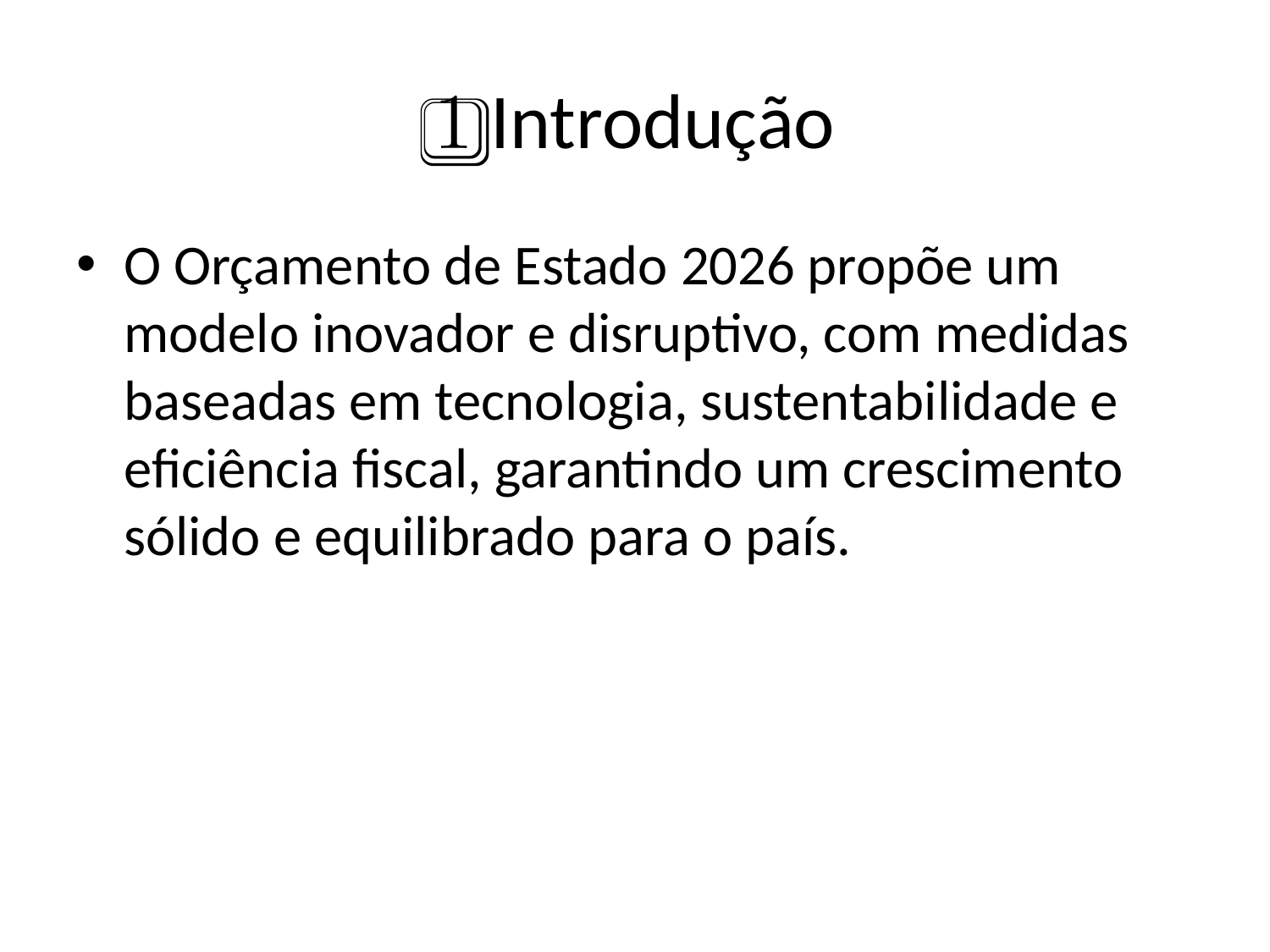

# 1️⃣ Introdução
O Orçamento de Estado 2026 propõe um modelo inovador e disruptivo, com medidas baseadas em tecnologia, sustentabilidade e eficiência fiscal, garantindo um crescimento sólido e equilibrado para o país.